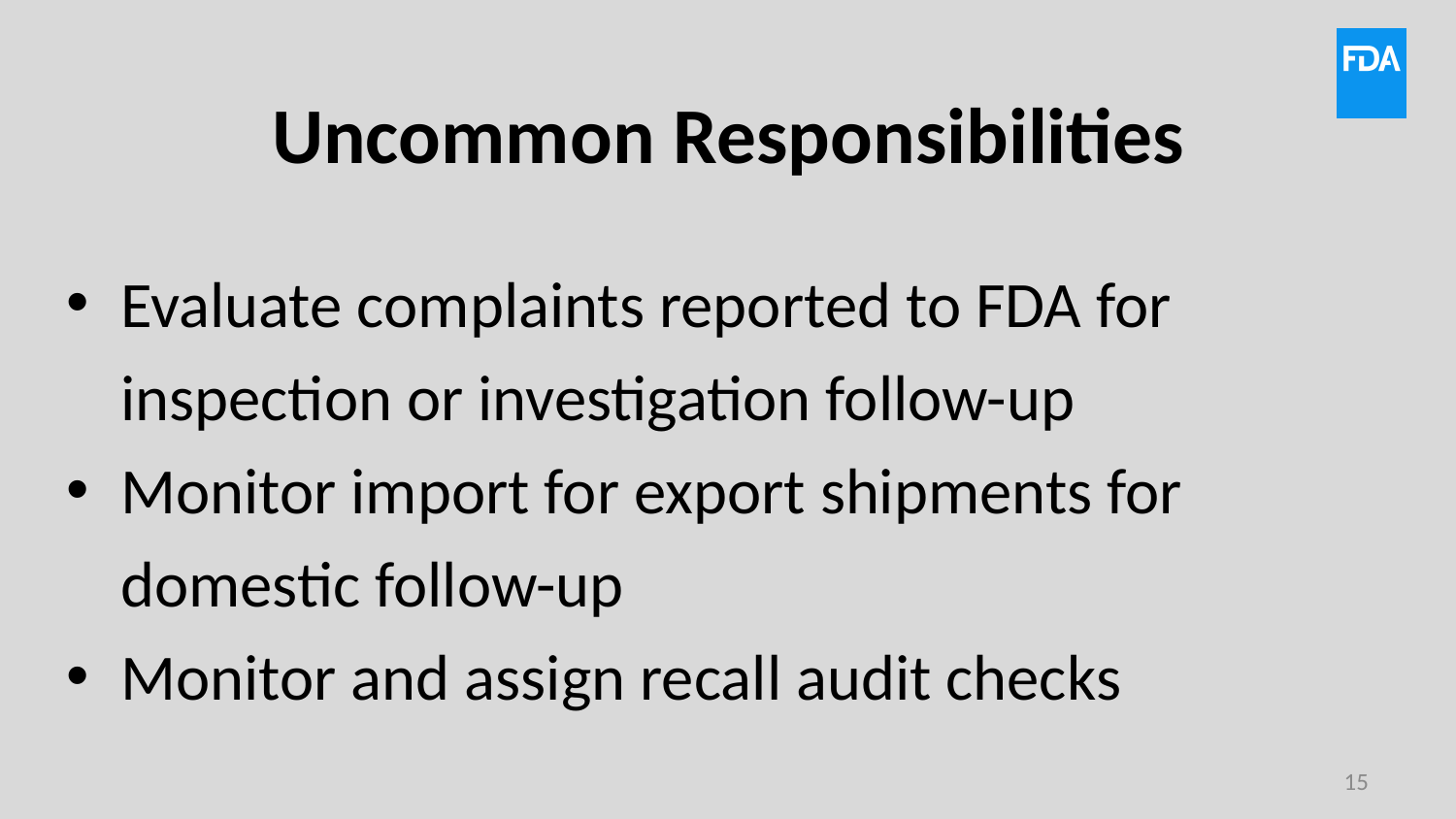

# Uncommon Responsibilities
Evaluate complaints reported to FDA for inspection or investigation follow-up
Monitor import for export shipments for domestic follow-up
Monitor and assign recall audit checks
15